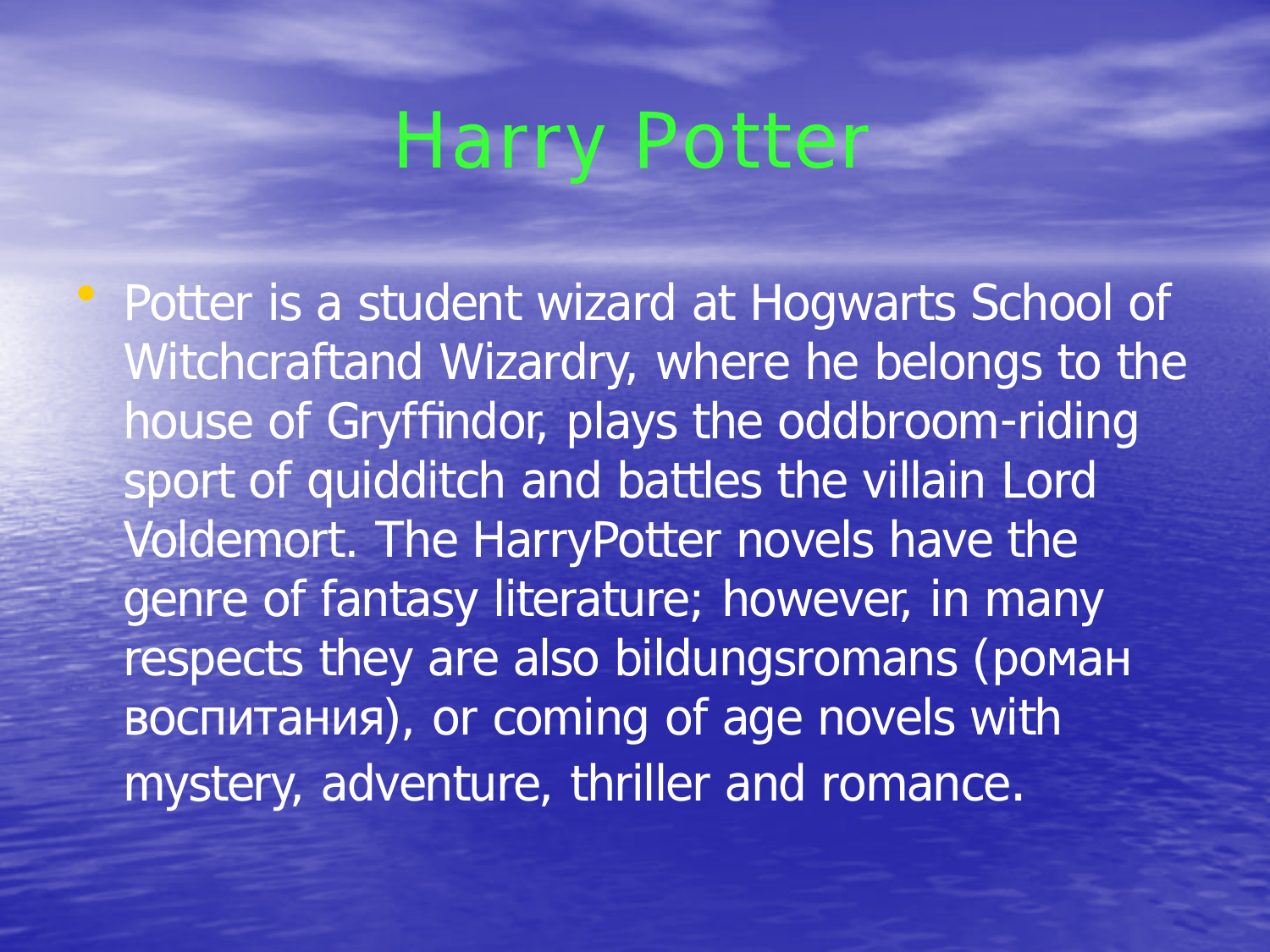

# Harry Potter
Potter is a student wizard at Hogwarts School of Witchcraftand Wizardry, where he belongs to the house of Gryffindor, plays the oddbroom-riding sport of quidditch and battles the villain Lord Voldemort. The HarryPotter novels have the genre of fantasy literature; however, in many respects they are also bildungsromans (роман воспитания), or coming of age novels with mystery, adventure, thriller and romance.